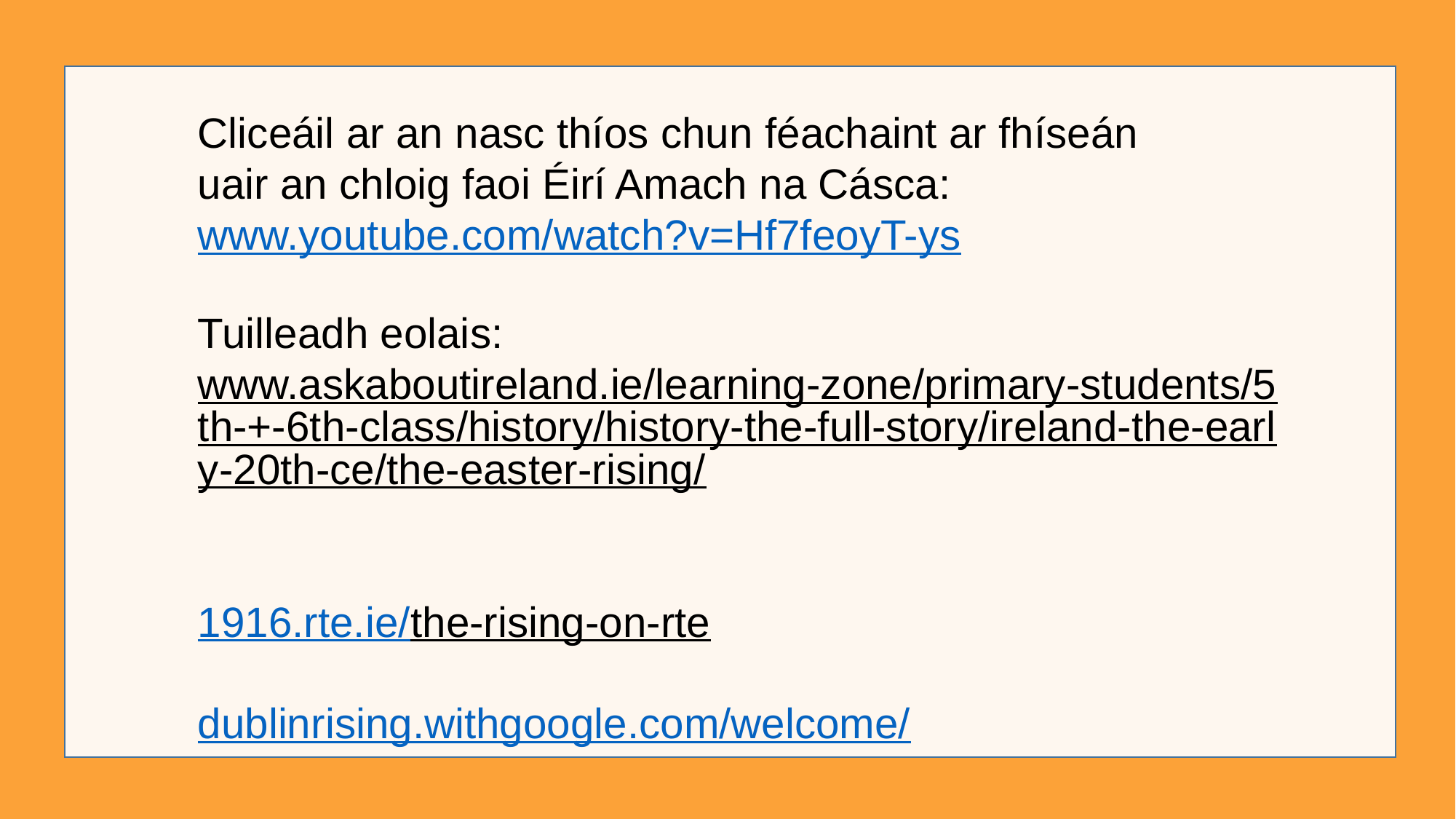

Cliceáil ar an nasc thíos chun féachaint ar fhíseán
uair an chloig faoi Éirí Amach na Cásca: www.youtube.com/watch?v=Hf7feoyT-ys
Tuilleadh eolais:
www.askaboutireland.ie/learning-zone/primary-students/5th-+-6th-class/history/history-the-full-story/ireland-the-early-20th-ce/the-easter-rising/

1916.rte.ie/the-rising-on-rte

dublinrising.withgoogle.com/welcome/